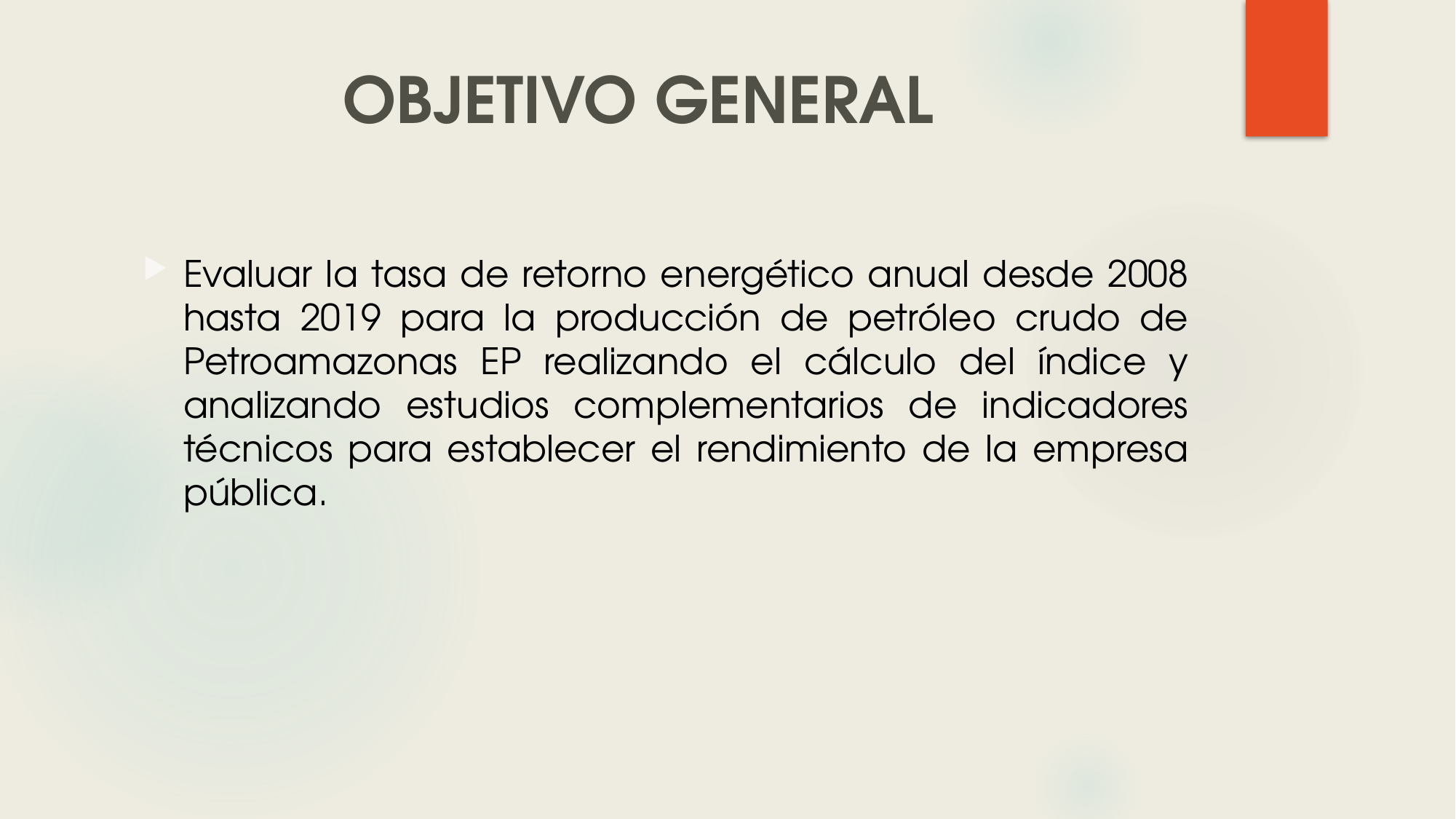

# OBJETIVO GENERAL
Evaluar la tasa de retorno energético anual desde 2008 hasta 2019 para la producción de petróleo crudo de Petroamazonas EP realizando el cálculo del índice y analizando estudios complementarios de indicadores técnicos para establecer el rendimiento de la empresa pública.